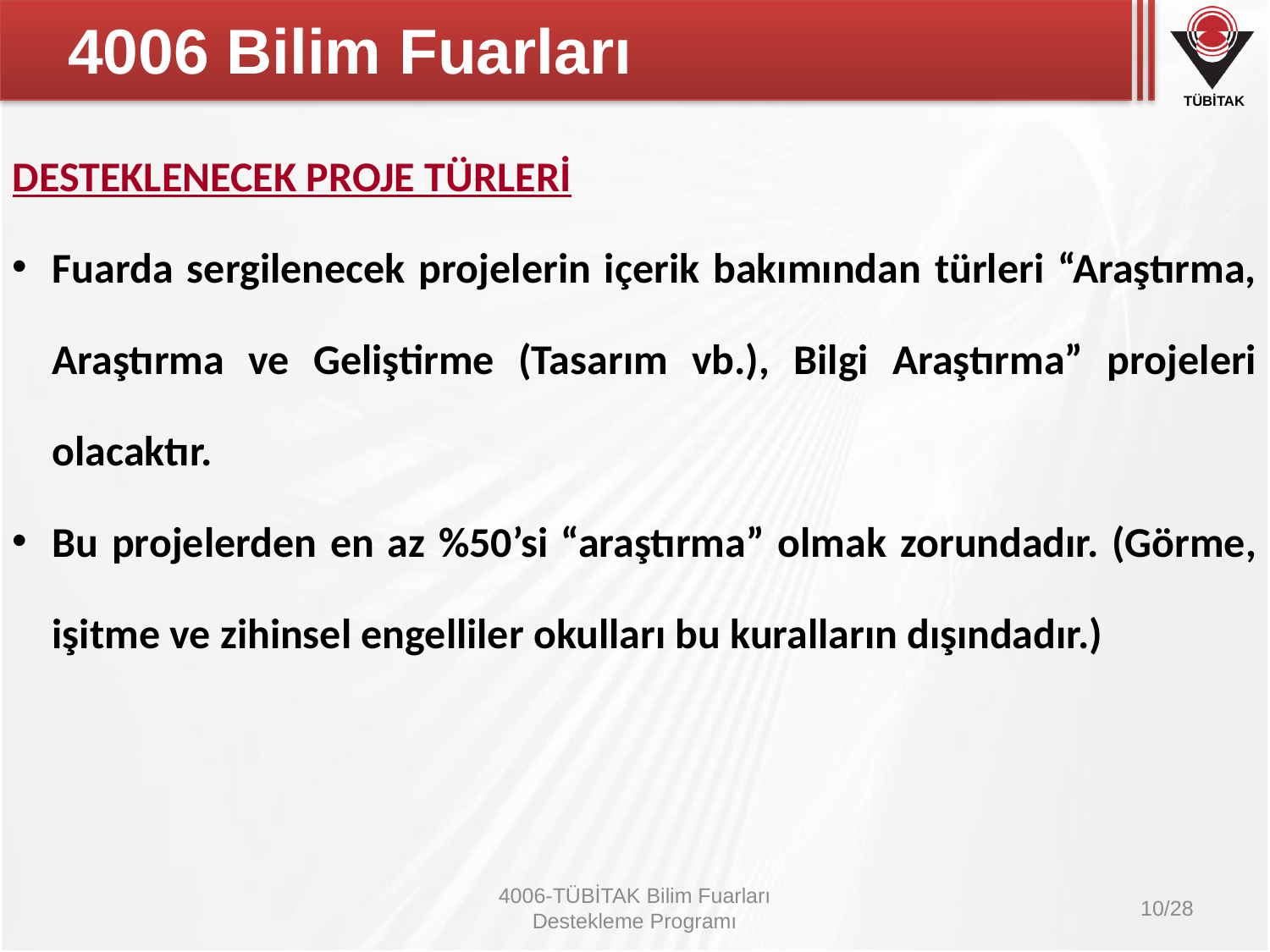

# 4006 Bilim Fuarları
DESTEKLENECEK PROJE TÜRLERİ
Fuarda sergilenecek projelerin içerik bakımından türleri “Araştırma, Araştırma ve Geliştirme (Tasarım vb.), Bilgi Araştırma” projeleri olacaktır.
Bu projelerden en az %50’si “araştırma” olmak zorundadır. (Görme, işitme ve zihinsel engelliler okulları bu kuralların dışındadır.)
4006-TÜBİTAK Bilim Fuarları Destekleme Programı
10/28